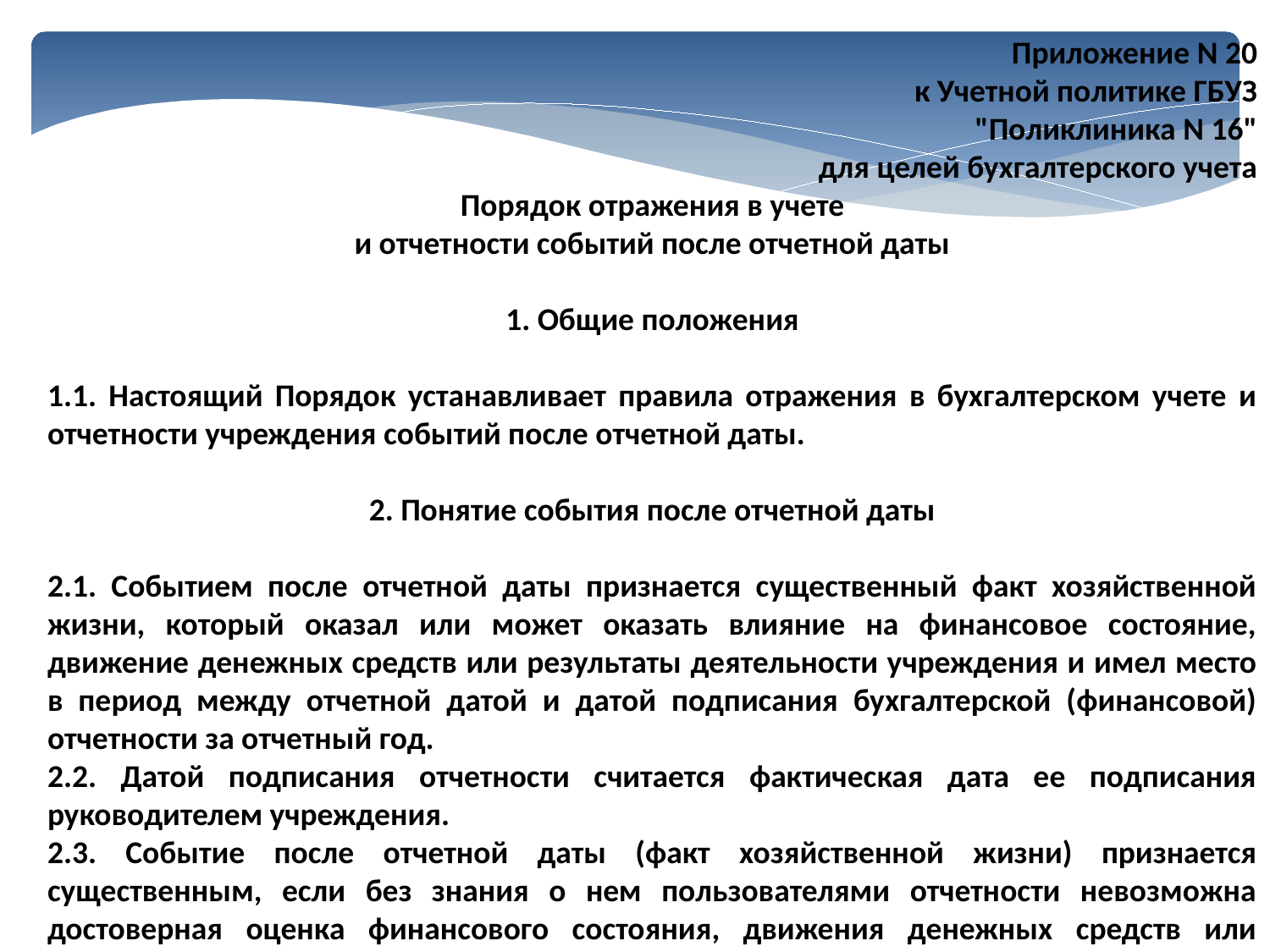

Приложение N 20
к Учетной политике ГБУЗ
"Поликлиника N 16"
для целей бухгалтерского учета
Порядок отражения в учете
и отчетности событий после отчетной даты

1. Общие положения

1.1. Настоящий Порядок устанавливает правила отражения в бухгалтерском учете и отчетности учреждения событий после отчетной даты.

2. Понятие события после отчетной даты

2.1. Событием после отчетной даты признается существенный факт хозяйственной жизни, который оказал или может оказать влияние на финансовое состояние, движение денежных средств или результаты деятельности учреждения и имел место в период между отчетной датой и датой подписания бухгалтерской (финансовой) отчетности за отчетный год.
2.2. Датой подписания отчетности считается фактическая дата ее подписания руководителем учреждения.
2.3. Событие после отчетной даты (факт хозяйственной жизни) признается существенным, если без знания о нем пользователями отчетности невозможна достоверная оценка финансового состояния, движения денежных средств или результатов деятельности учреждения.
Существенность события после отчетной даты учреждение определяет самостоятельно, исходя из установленных требований к отчетности.
2.4. К событиям после отчетной даты относятся:
- события, подтверждающие существовавшие на отчетную дату хозяйственные условия, в которых учреждение вело свою деятельность;
- события, свидетельствующие о возникших после отчетной даты хозяйственных условиях, в которых учреждение ведет свою деятельность.